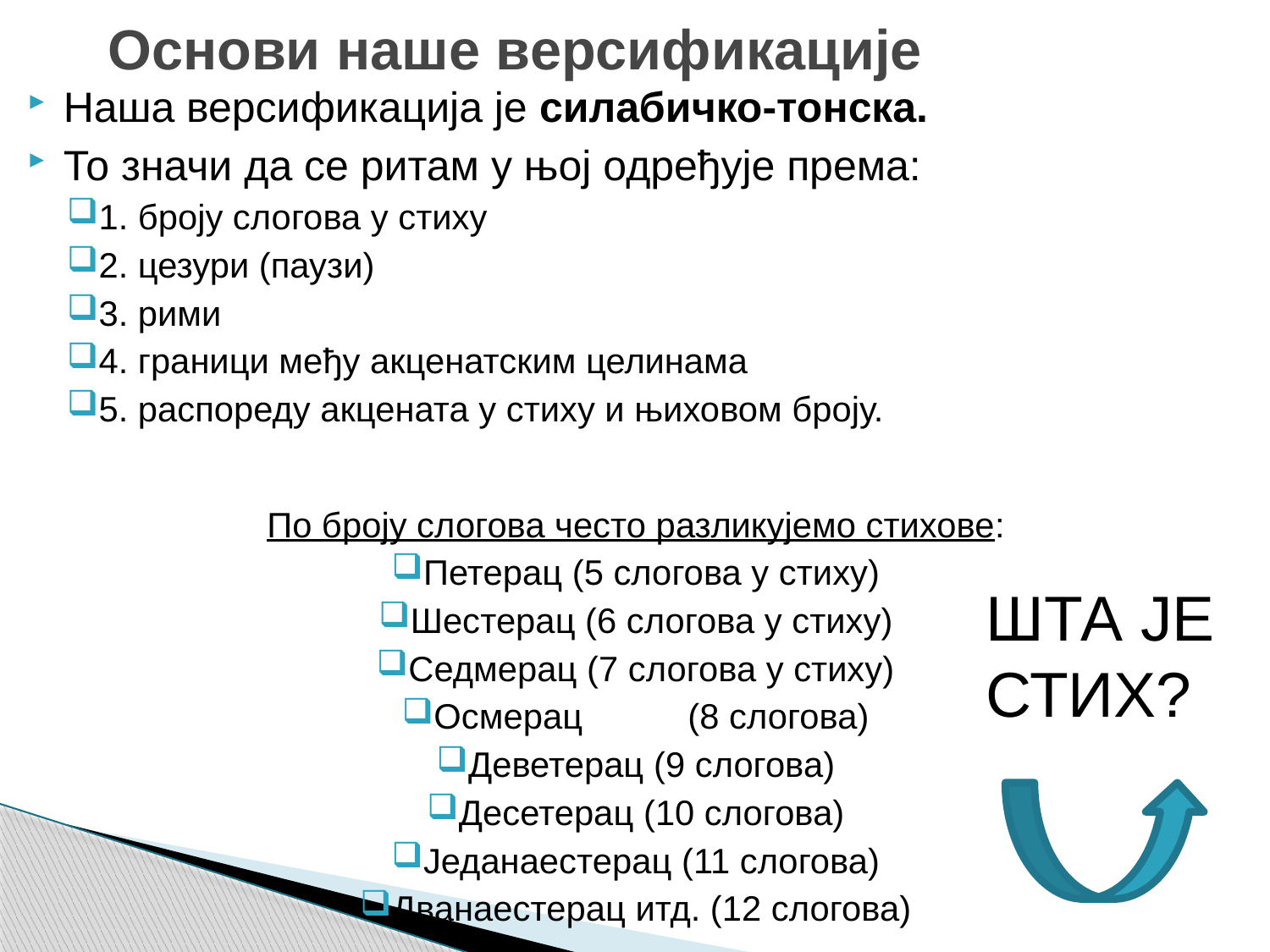

# Основи наше версификације
Наша версификација је силабичко-тонска.
То значи да се ритам у њој одређује према:
1. броју слогова у стиху
2. цезури (паузи)
3. рими
4. граници међу акценатским целинама
5. распореду акцената у стиху и њиховом броју.

По броју слогова често разликујемо стихове:
Петерац (5 слогова у стиху)
Шестерац (6 слогова у стиху)
Седмерац (7 слогова у стиху)
Осмерац	(8 слогова)
Деветерац (9 слогова)
Десетерац (10 слогова)
Једанаестерац (11 слогова)
Дванаестерац итд. (12 слогова)
ШТА ЈЕ СТИХ?